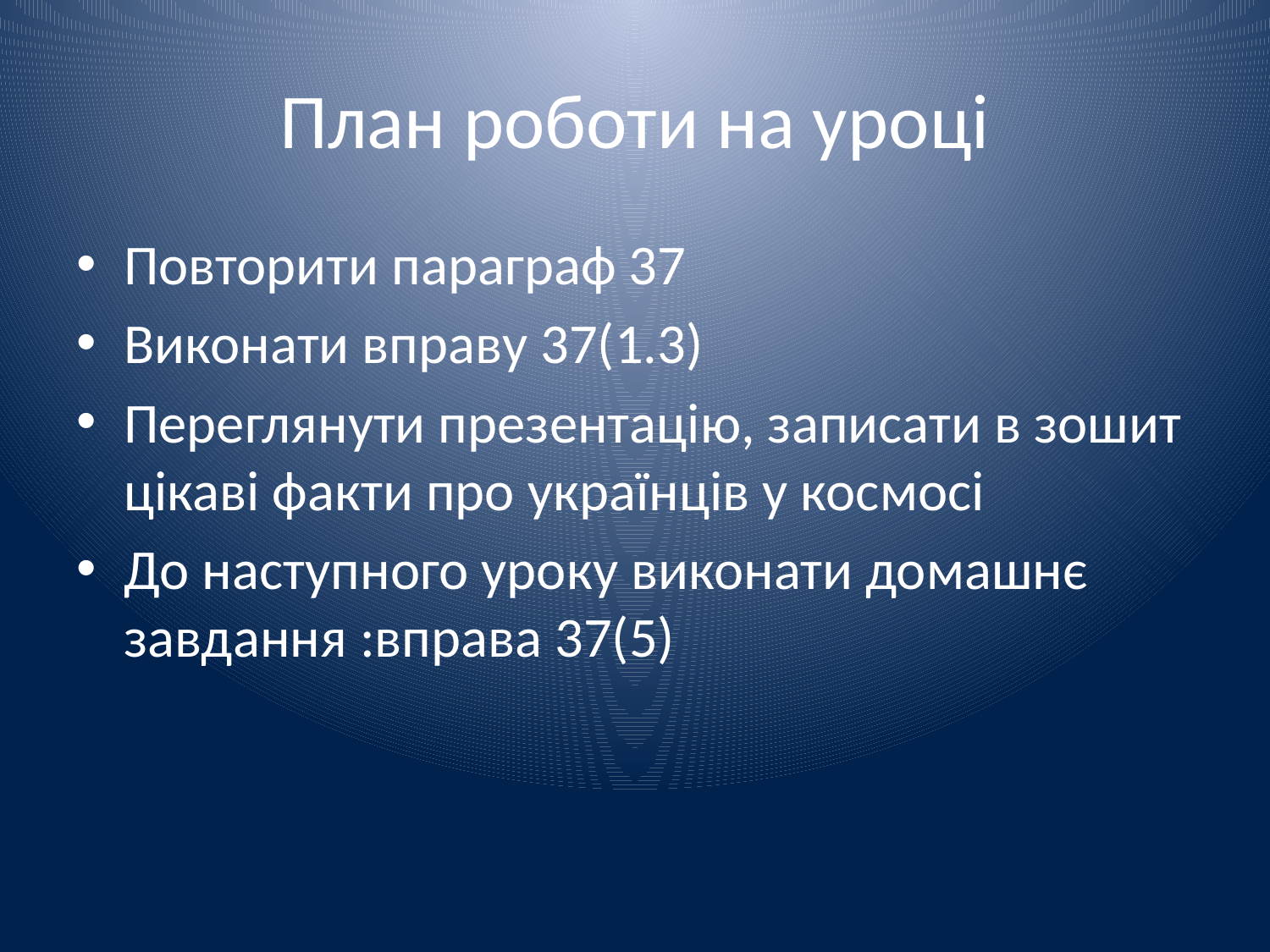

# План роботи на уроці
Повторити параграф 37
Виконати вправу 37(1.3)
Переглянути презентацію, записати в зошит цікаві факти про українців у космосі
До наступного уроку виконати домашнє завдання :вправа 37(5)